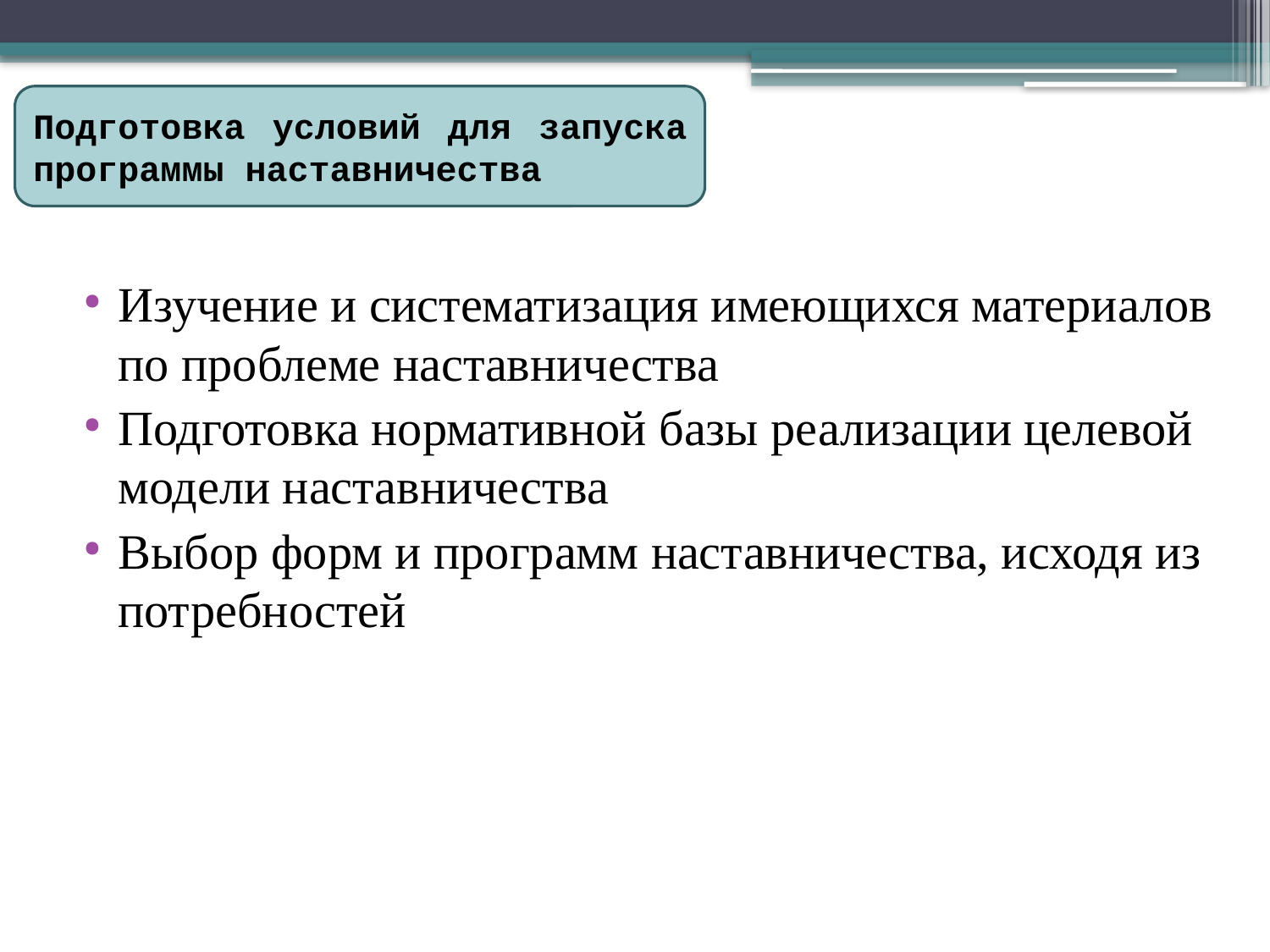

Подготовка условий для запуска программы наставничества
Изучение и систематизация имеющихся материалов по проблеме наставничества
Подготовка нормативной базы реализации целевой модели наставничества
Выбор форм и программ наставничества, исходя из потребностей